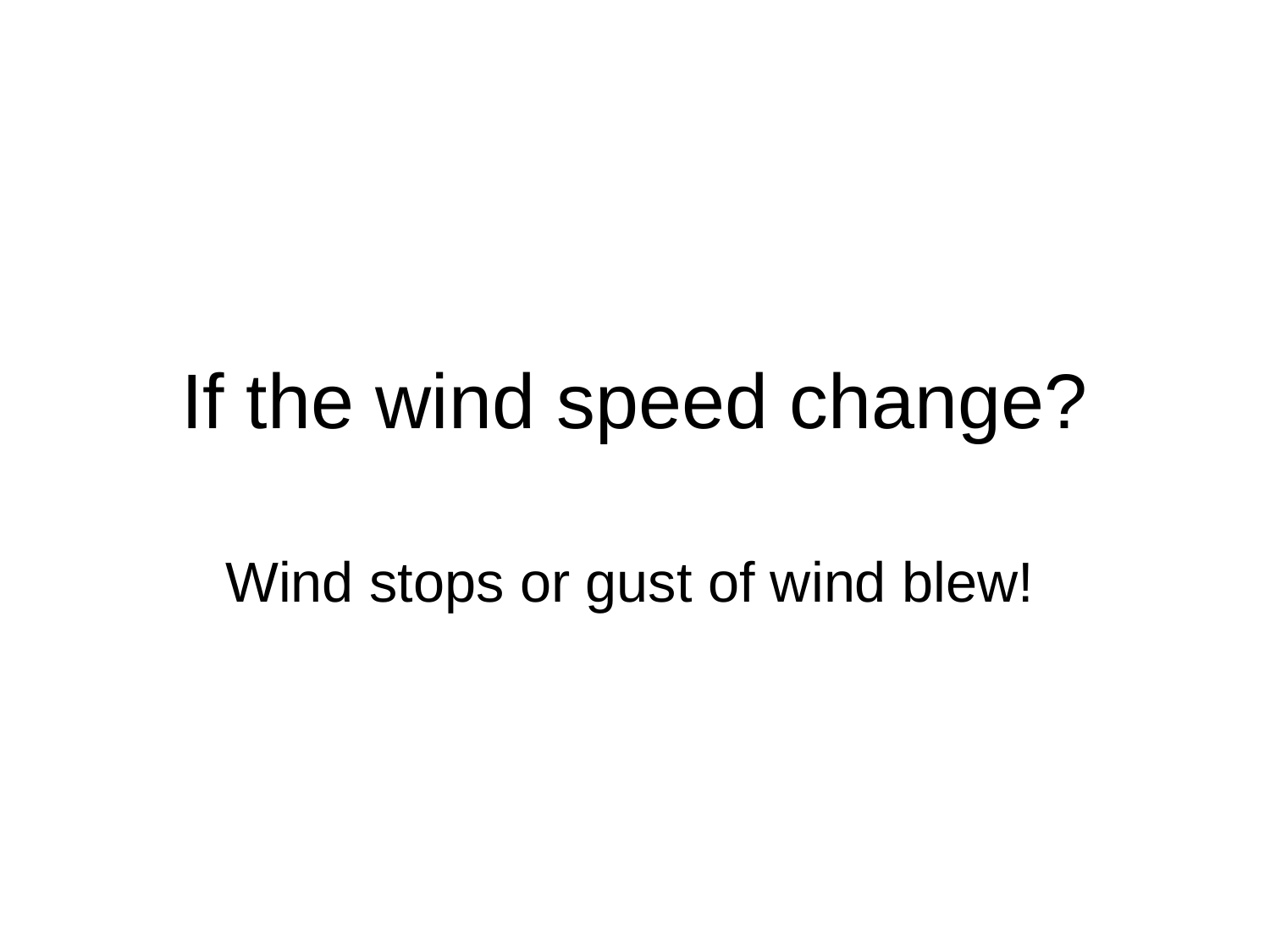

# If the wind speed change?
Wind stops or gust of wind blew!